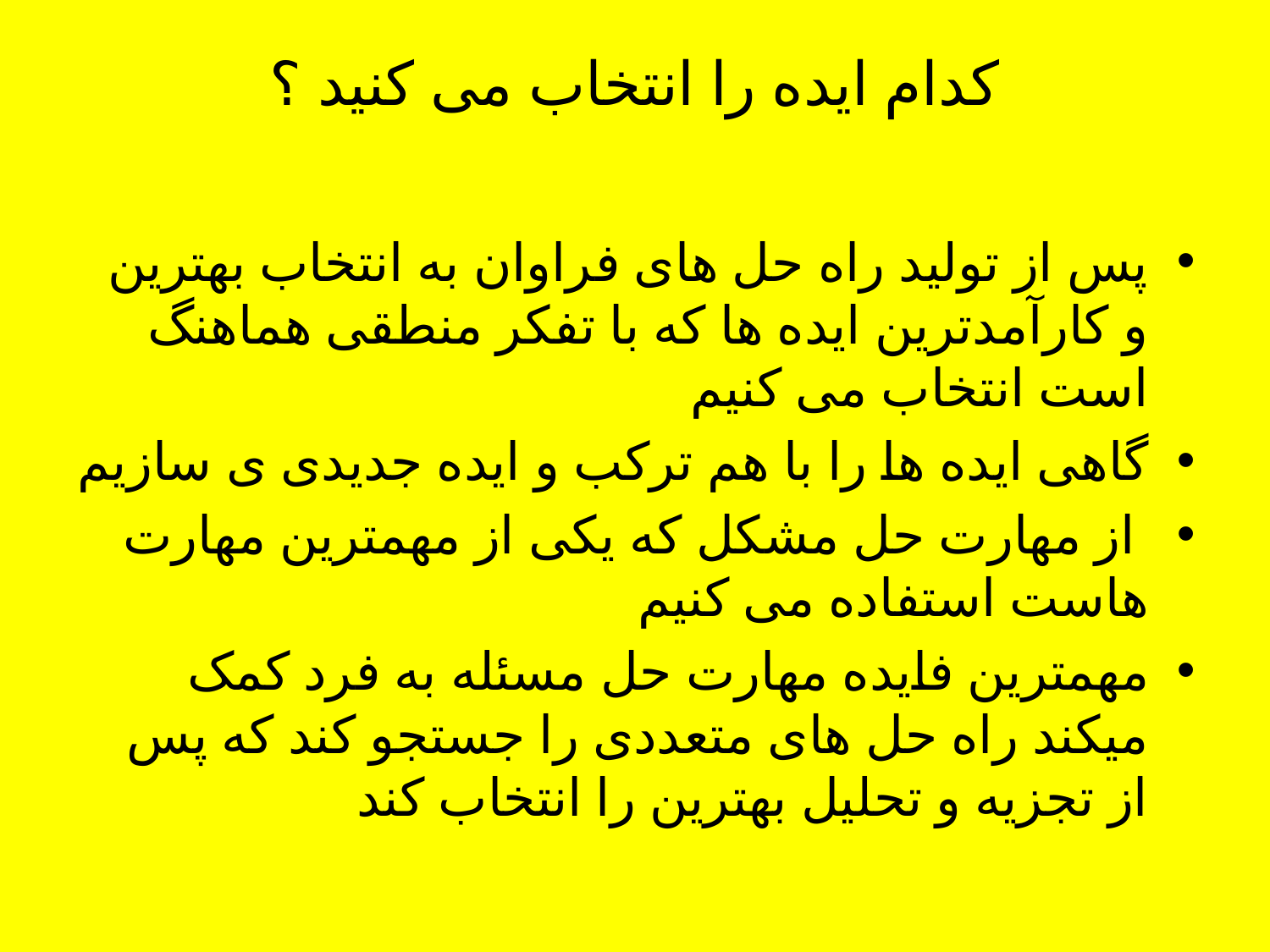

# کدام ایده را انتخاب می کنید ؟
پس از تولید راه حل های فراوان به انتخاب بهترین و کارآمدترین ایده ها که با تفکر منطقی هماهنگ است انتخاب می کنیم
گاهی ایده ها را با هم ترکب و ایده جدیدی ی سازیم
 از مهارت حل مشکل که یکی از مهمترین مهارت هاست استفاده می کنیم
مهمترین فایده مهارت حل مسئله به فرد کمک میکند راه حل های متعددی را جستجو کند که پس از تجزیه و تحلیل بهترین را انتخاب کند